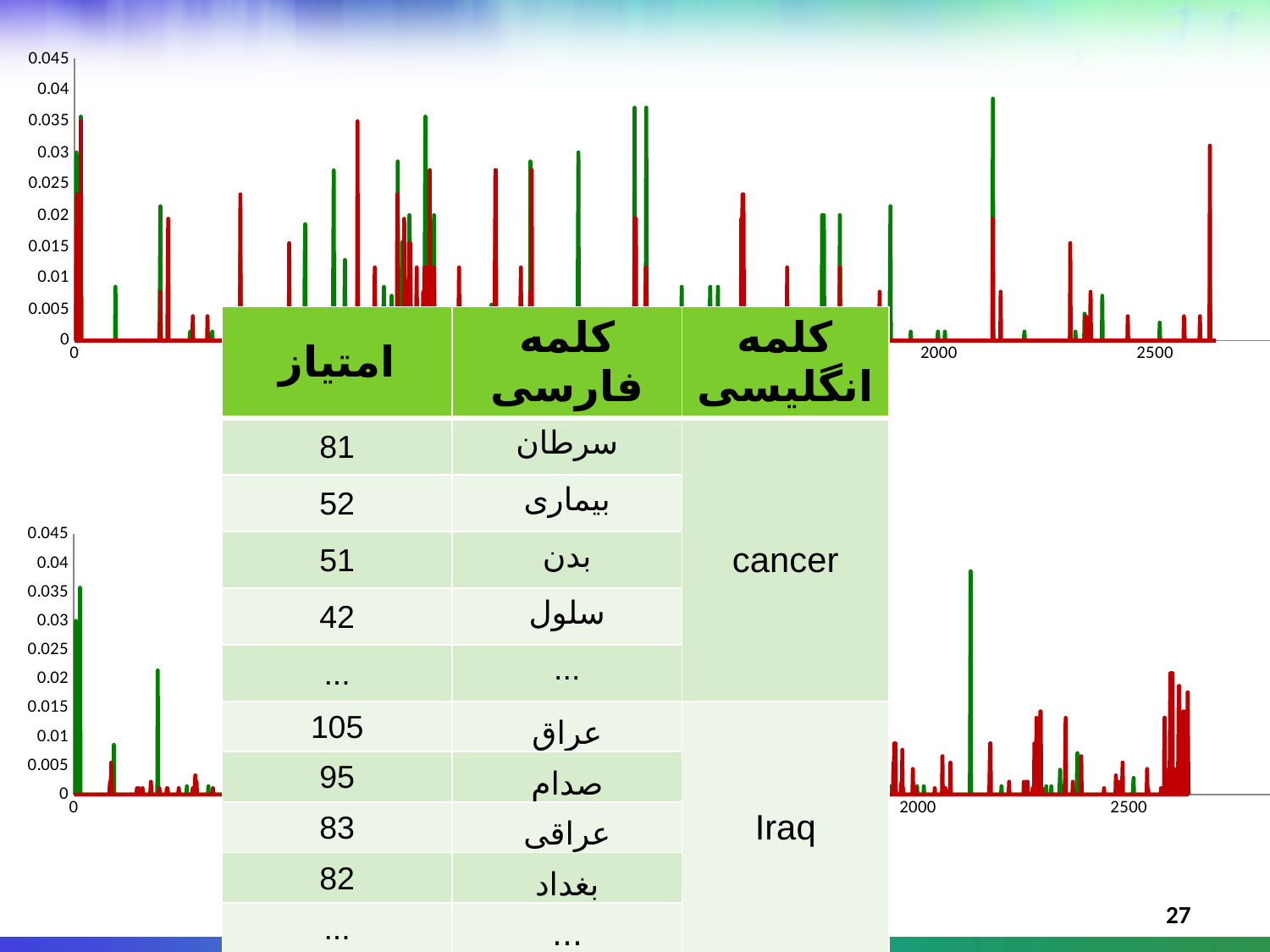

### Chart

| Category | فوتبال | footbal |
|---|---|---|
| امتیاز | کلمه فارسی | کلمه انگلیسی |
| --- | --- | --- |
| 81 | سرطان | cancer |
| 52 | بیماری |  |
| 51 | بدن |  |
| 42 | سلول |  |
| ... | ... |  |
| 105 | عراق | Iraq |
| 95 | صدام |  |
| 83 | عراقی |  |
| 82 | بغداد |  |
| ... | ... |  |
سرطان

### Chart

| Category | فوتبال | nuclear |
|---|---|---|